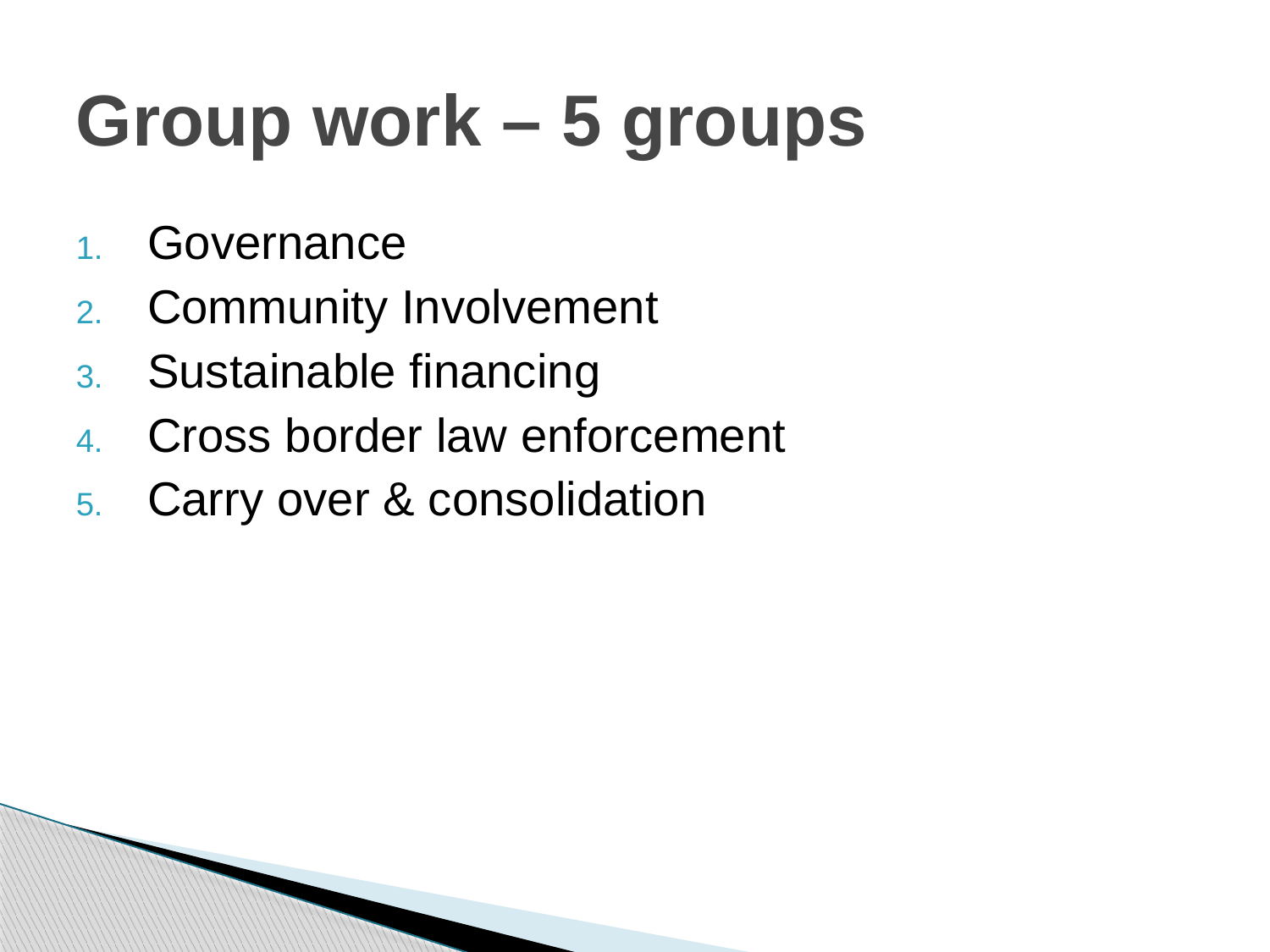

# Group work – 5 groups
Governance
Community Involvement
Sustainable financing
Cross border law enforcement
Carry over & consolidation